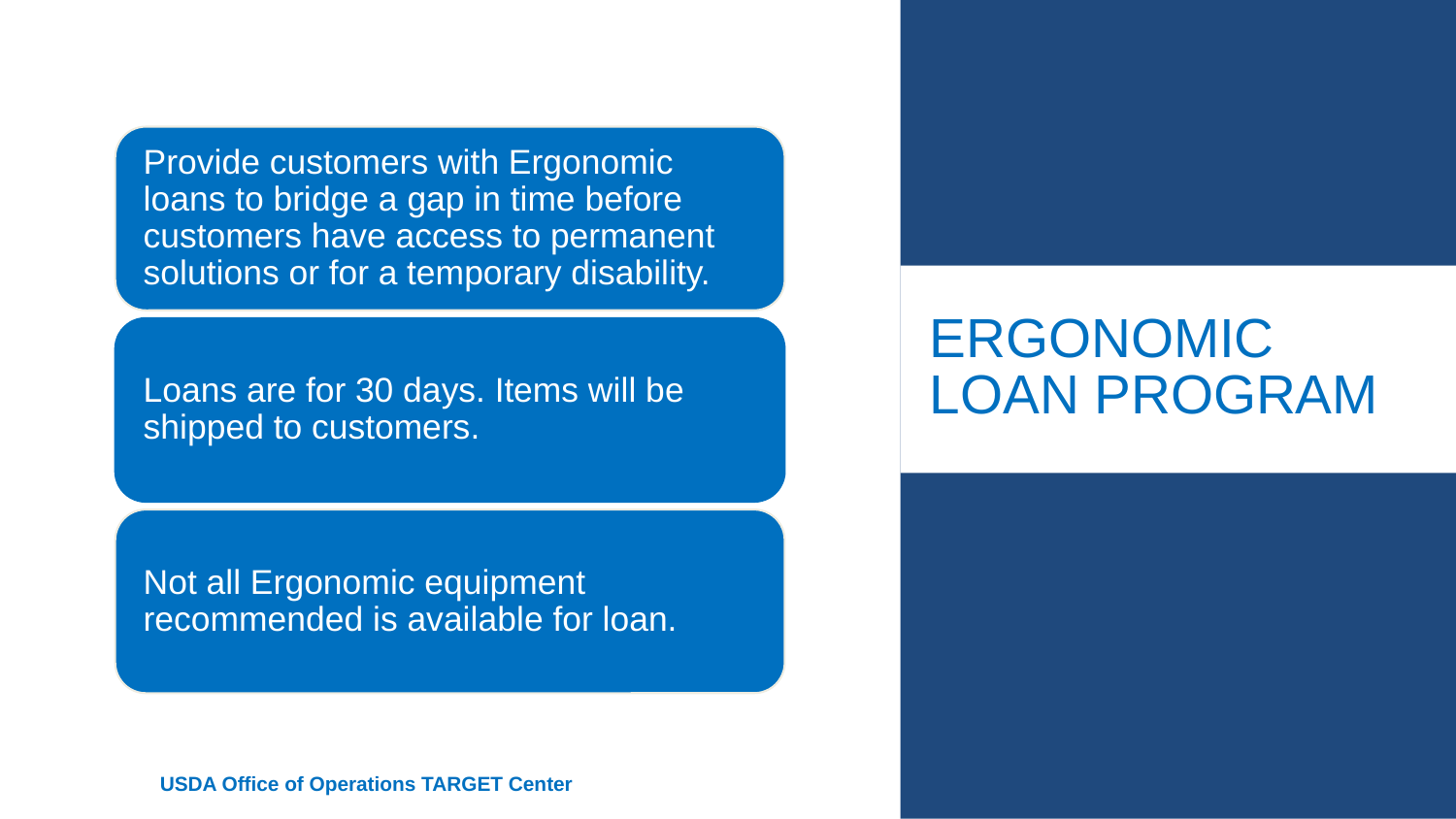

Provide customers with Ergonomic loans to bridge a gap in time before customers have access to permanent solutions or for a temporary disability.
Loans are for 30 days. Items will be shipped to customers.
Not all Ergonomic equipment recommended is available for loan.

# Ergonomic Loan Program
USDA Office of Operations TARGET Center